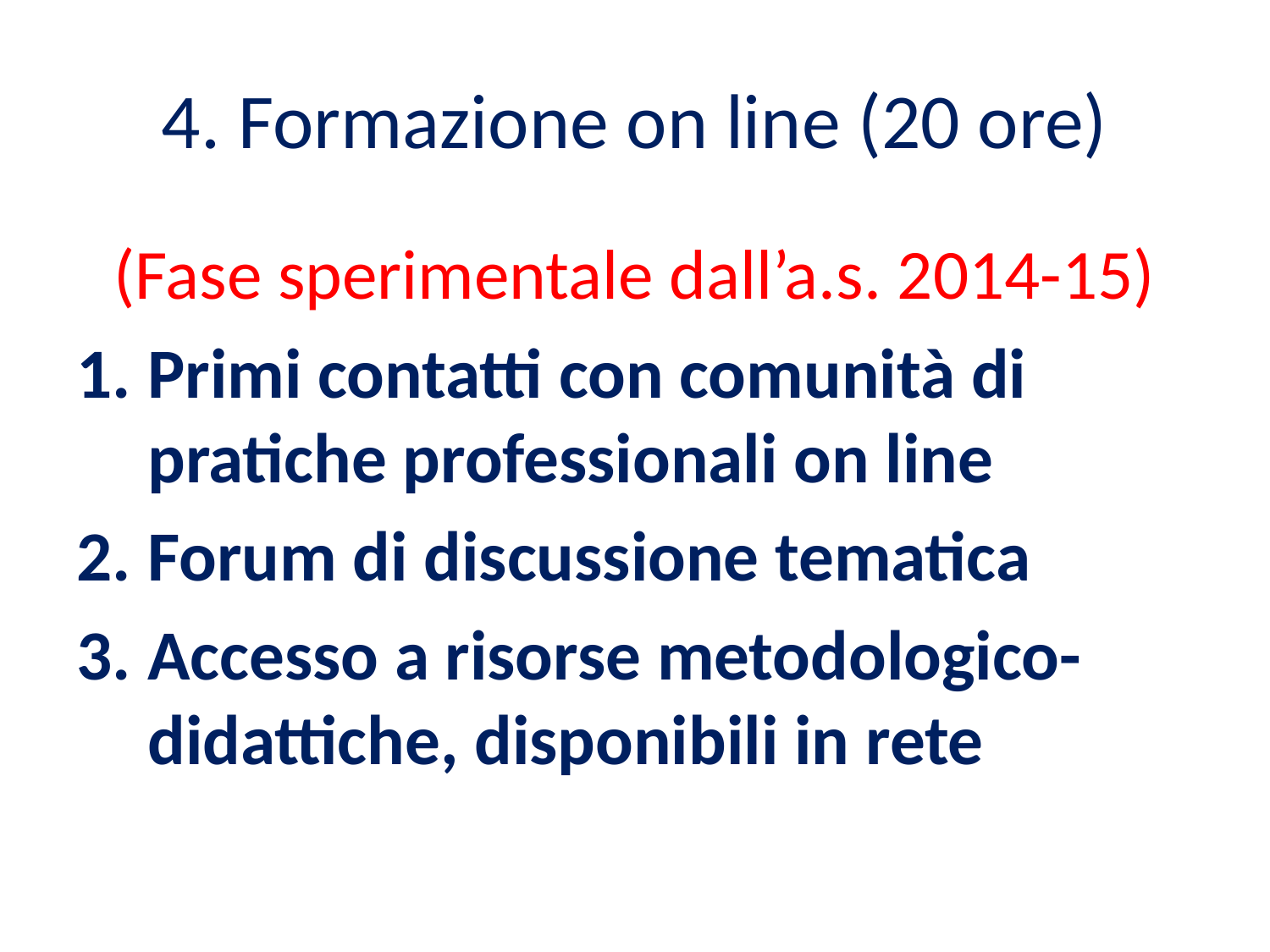

# 4. Formazione on line (20 ore)
(Fase sperimentale dall’a.s. 2014-15)
Primi contatti con comunità di pratiche professionali on line
Forum di discussione tematica
Accesso a risorse metodologico-didattiche, disponibili in rete